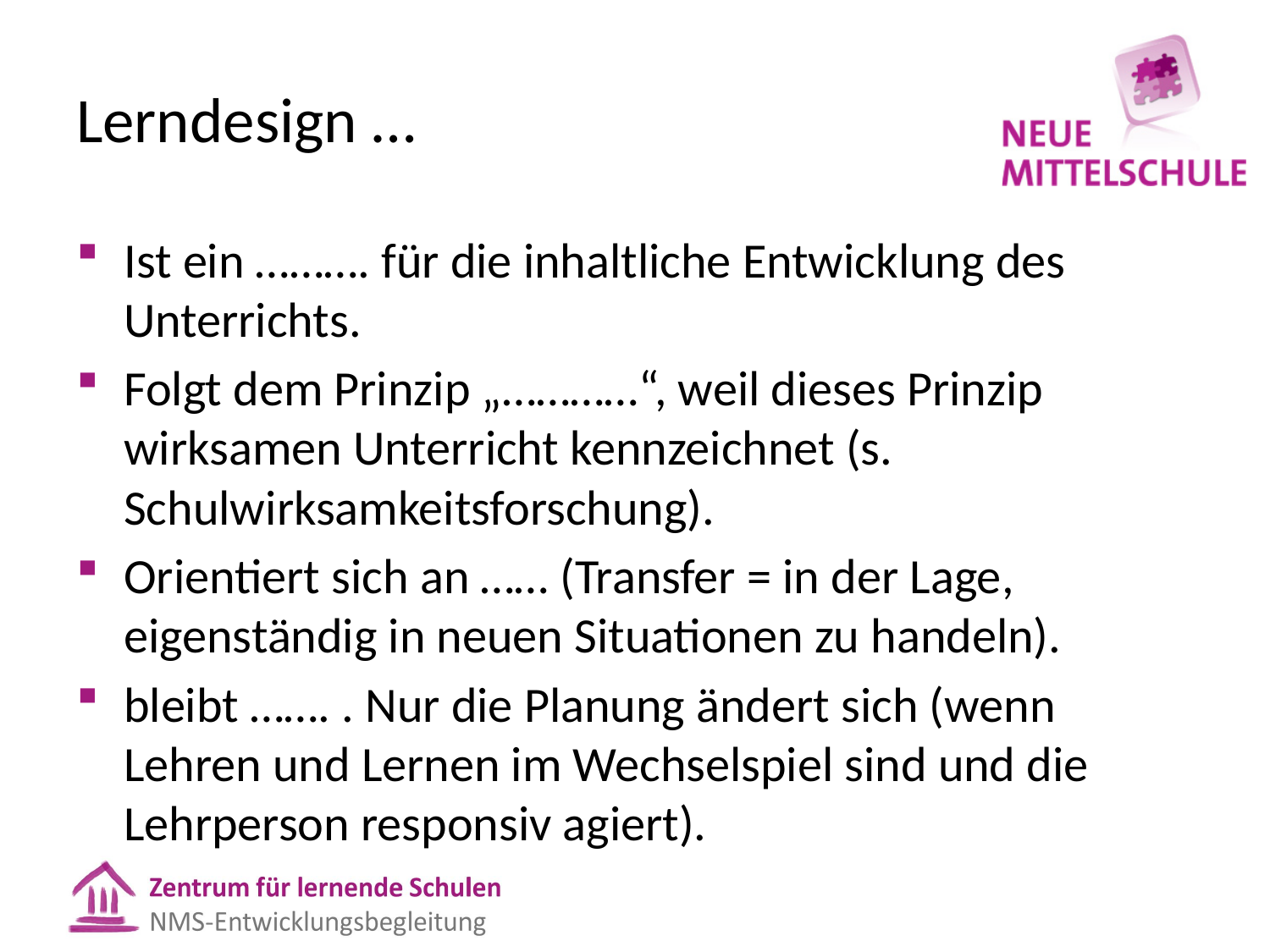

# Lerndesign …
Ist ein ………. für die inhaltliche Entwicklung des Unterrichts.
Folgt dem Prinzip „…………“, weil dieses Prinzip wirksamen Unterricht kennzeichnet (s. Schulwirksamkeitsforschung).
Orientiert sich an …… (Transfer = in der Lage, eigenständig in neuen Situationen zu handeln).
bleibt ……. . Nur die Planung ändert sich (wenn Lehren und Lernen im Wechselspiel sind und die Lehrperson responsiv agiert).